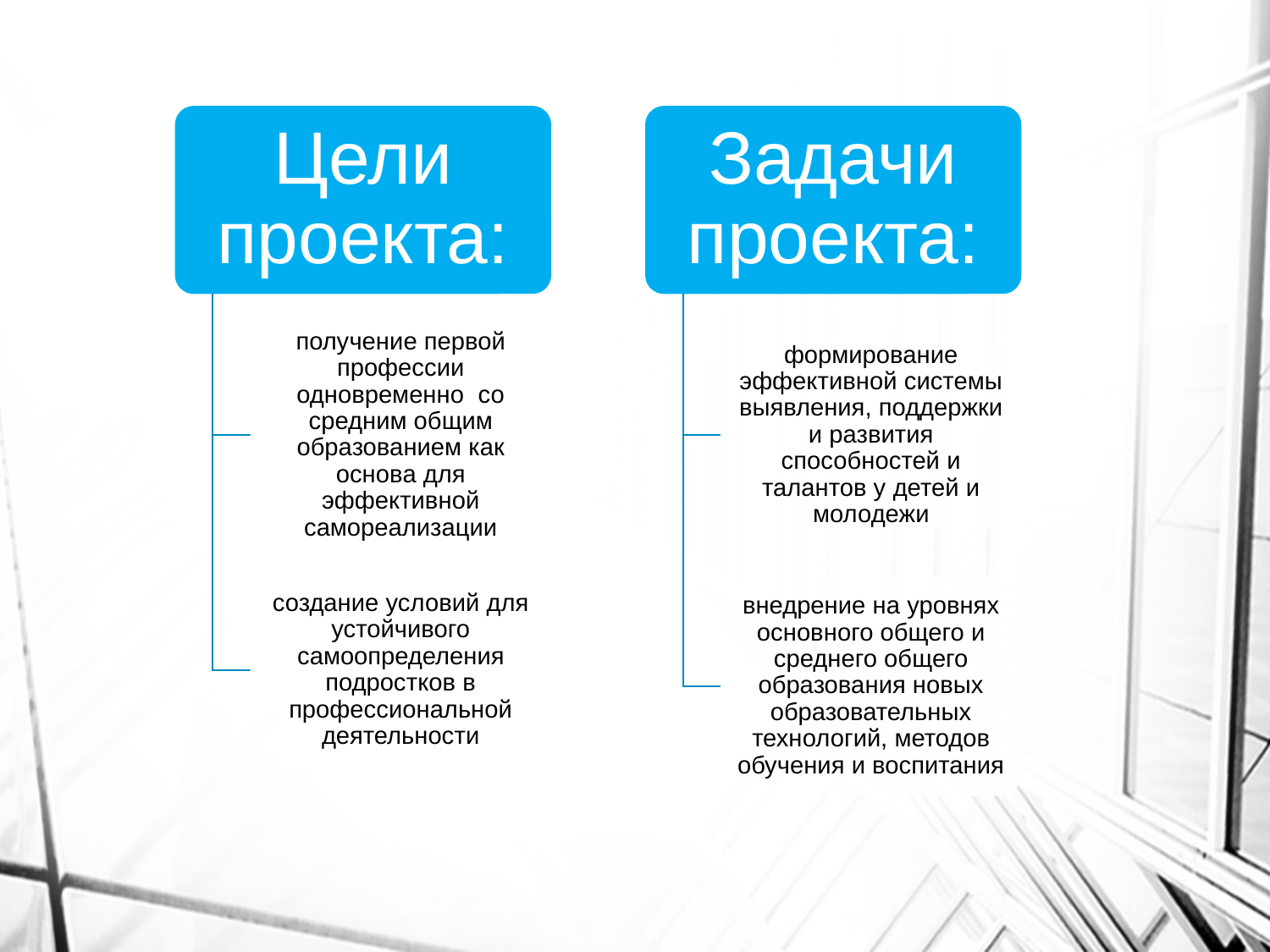

Цели проекта:
получение первой профессии одновременно  со средним общим образованием как основа для эффективной самореализации
создание условий для устойчивого самоопределения подростков в профессиональной деятельности
Задачи проекта:
формирование эффективной системы выявления, поддержки и развития способностей и талантов у детей и молодежи
внедрение на уровнях основного общего и среднего общего образования новых образовательных технологий, методов обучения и воспитания